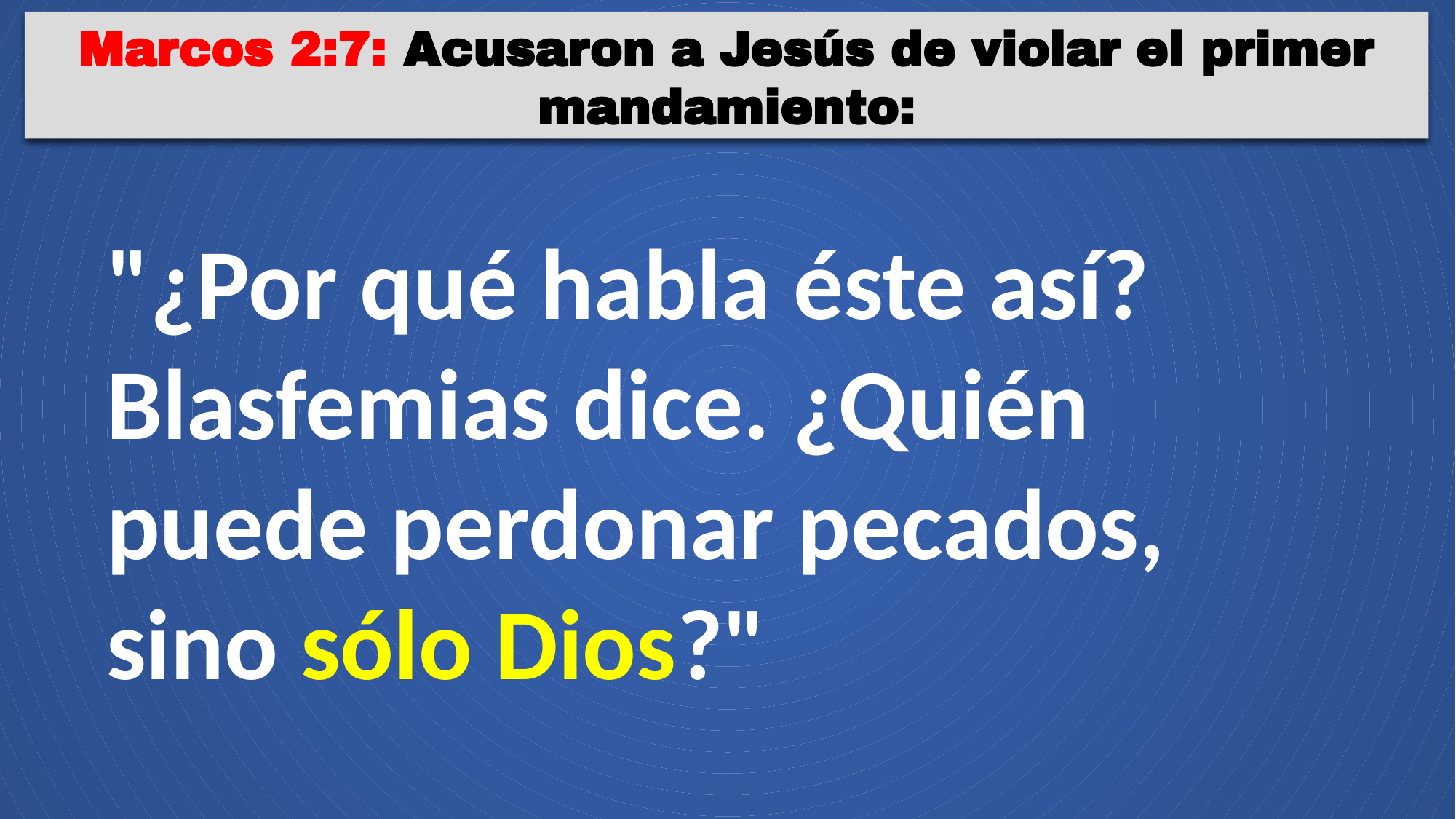

Marcos 2:7: Acusaron a Jesús de violar el primer mandamiento:
"¿Por qué habla éste así? Blasfemias dice. ¿Quién puede perdonar pecados, sino sólo Dios?"